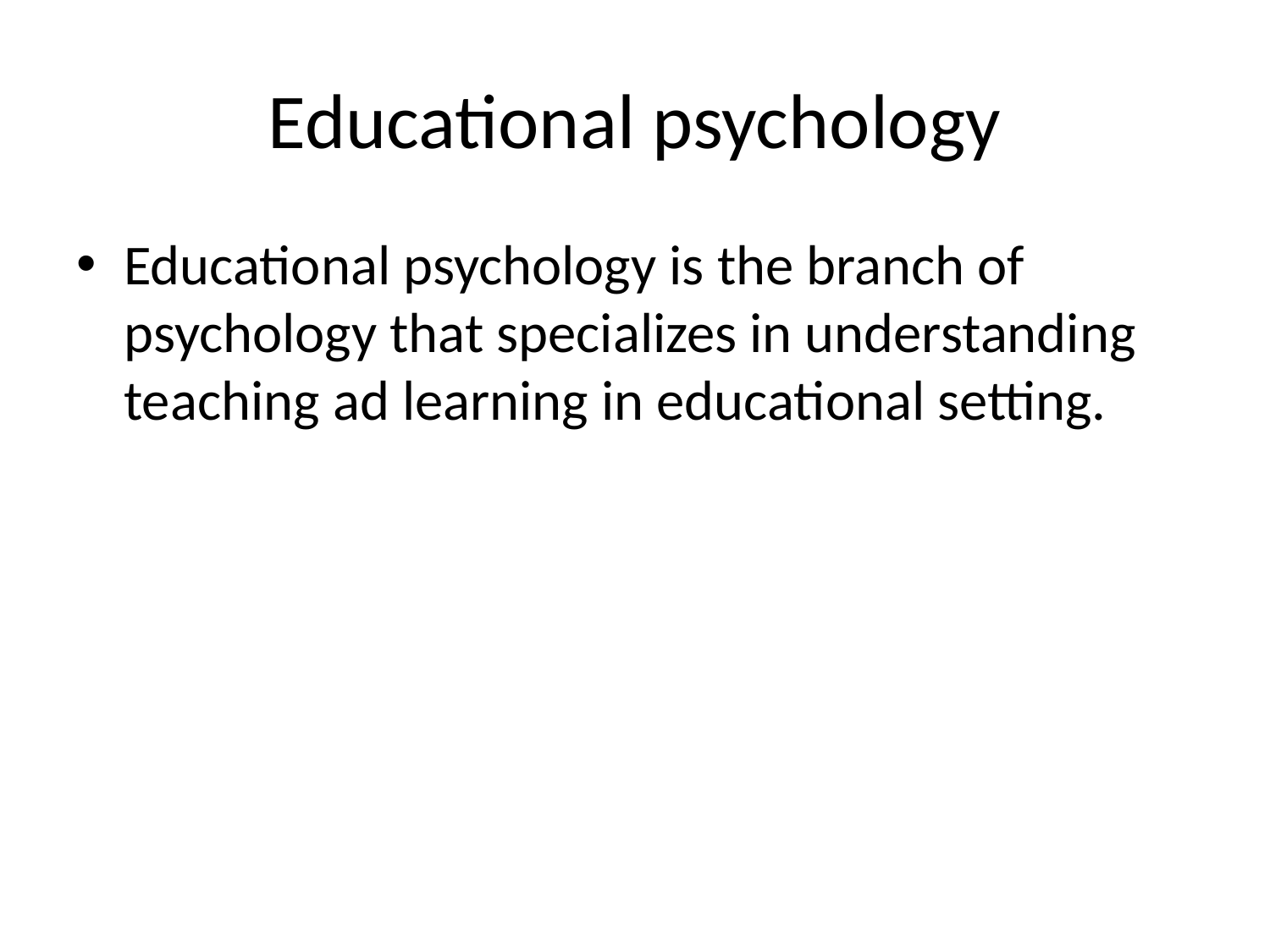

# Educational psychology
Educational psychology is the branch of psychology that specializes in understanding teaching ad learning in educational setting.